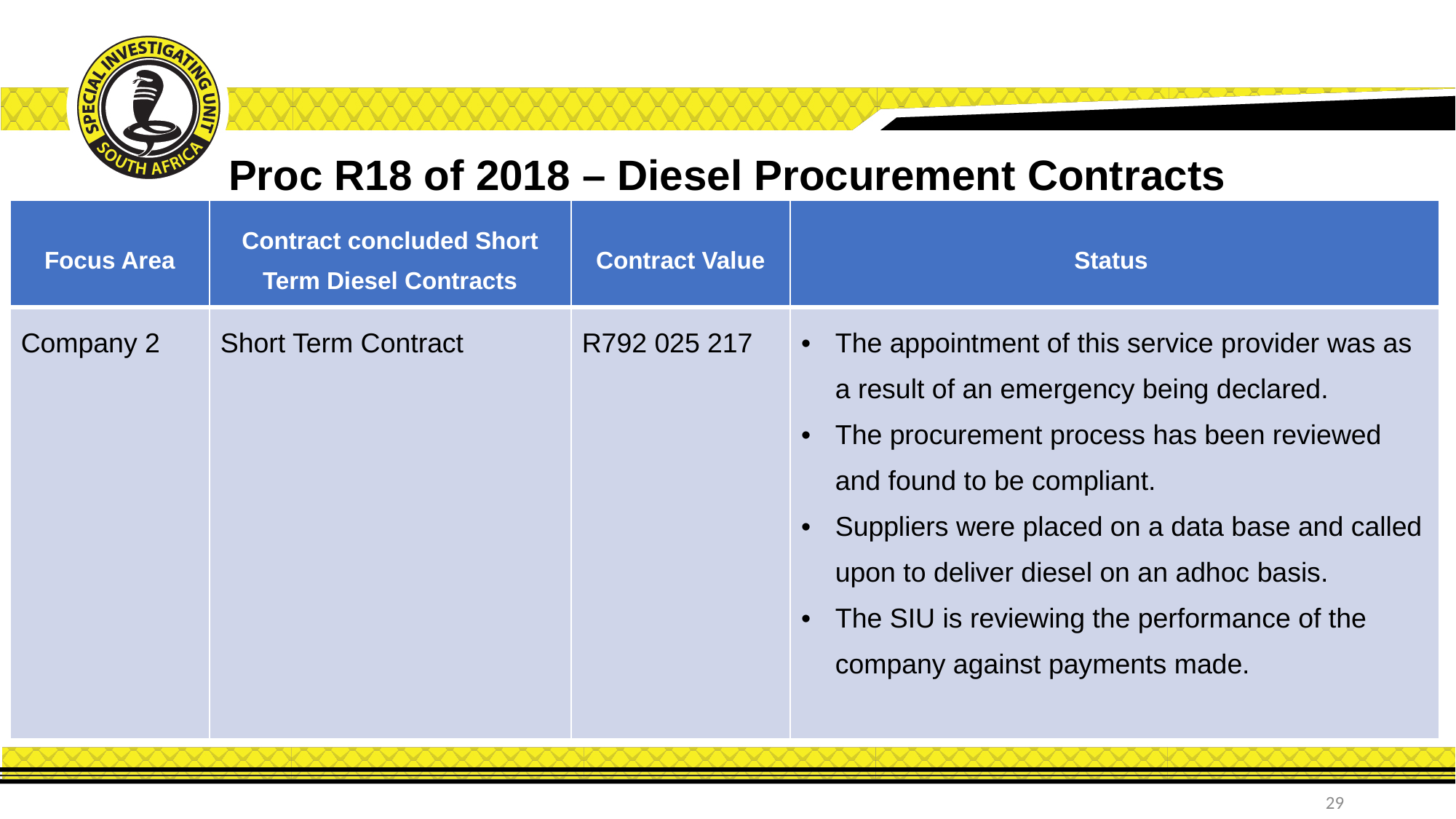

# Proc R18 of 2018 – Diesel Procurement Contracts
| Focus Area | Contract concluded Short Term Diesel Contracts | Contract Value | Status |
| --- | --- | --- | --- |
| Company 2 | Short Term Contract | R792 025 217 | The appointment of this service provider was as a result of an emergency being declared. The procurement process has been reviewed and found to be compliant. Suppliers were placed on a data base and called upon to deliver diesel on an adhoc basis. The SIU is reviewing the performance of the company against payments made. |
29